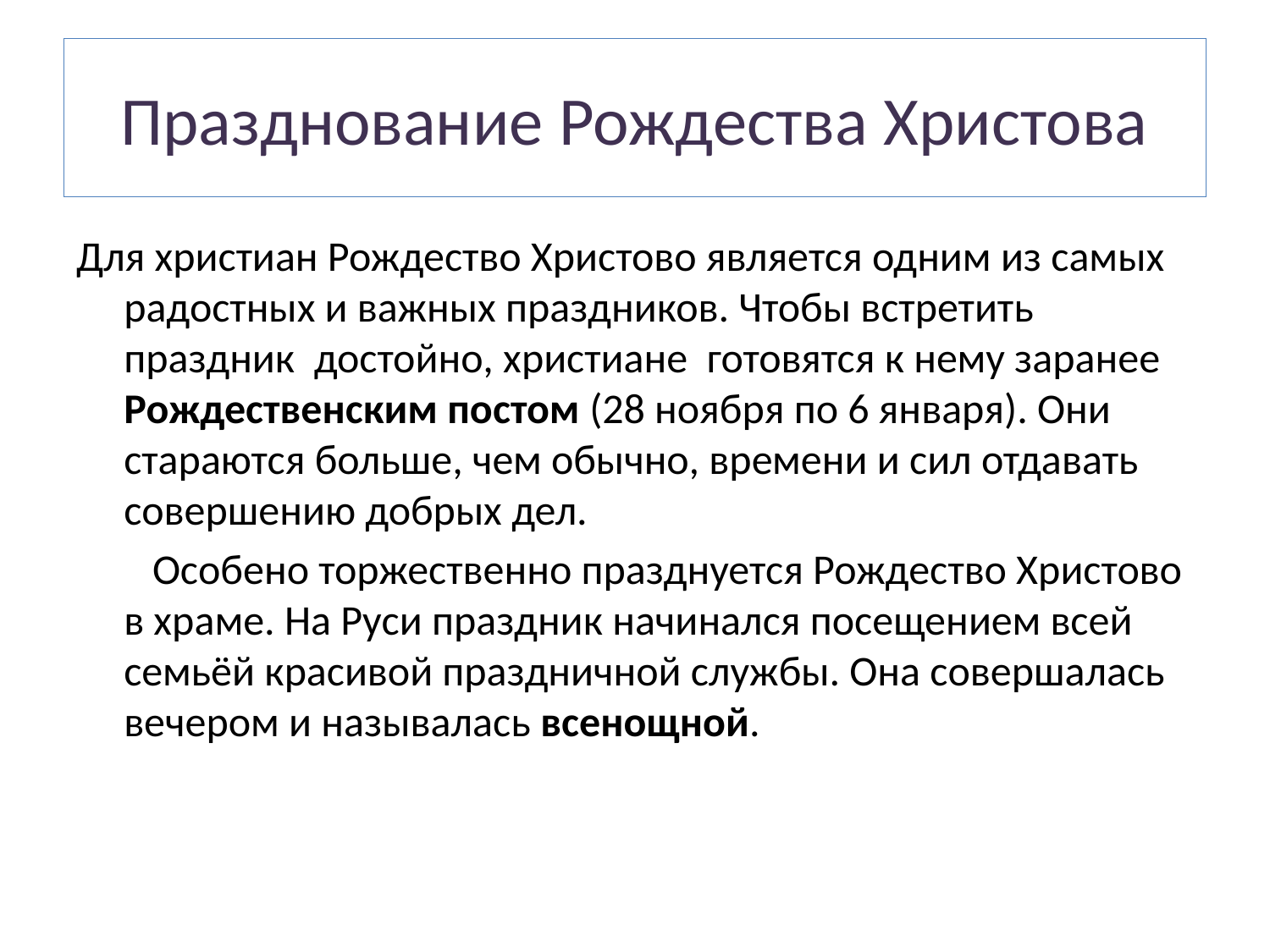

# Празднование Рождества Христова
Для христиан Рождество Христово является одним из самых радостных и важных праздников. Чтобы встретить праздник  достойно, христиане  готовятся к нему заранее Рождественским постом (28 ноября по 6 января). Они стараются больше, чем обычно, времени и сил отдавать совершению добрых дел.
        Особено торжественно празднуется Рождество Христово в храме. На Руси праздник начинался посещением всей семьёй красивой праздничной службы. Она совершалась вечером и называлась всенощной.